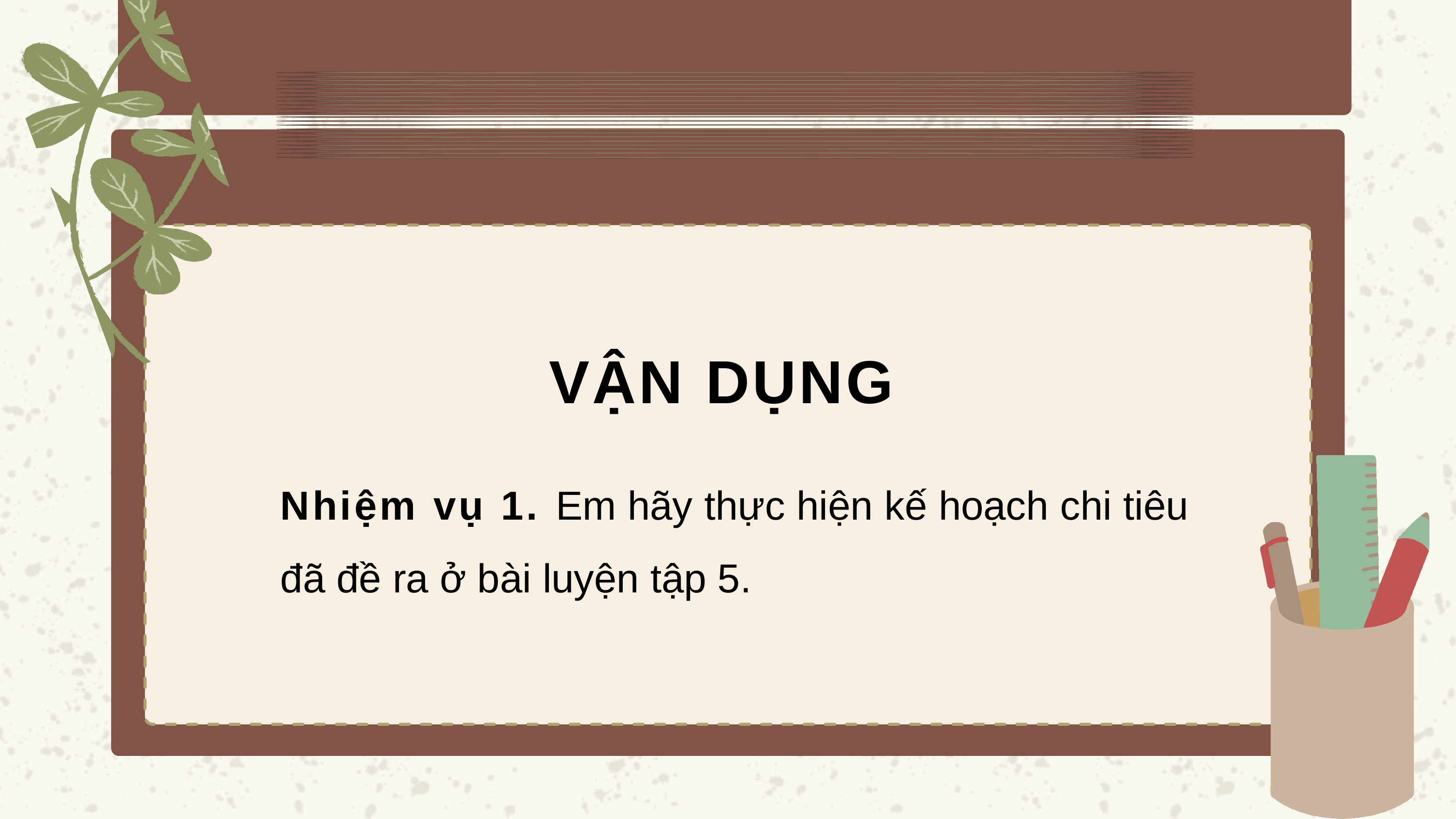

VẬN DỤNG
Nhiệm vụ 1. Em hãy thực hiện kế hoạch chi tiêu đã đề ra ở bài luyện tập 5.